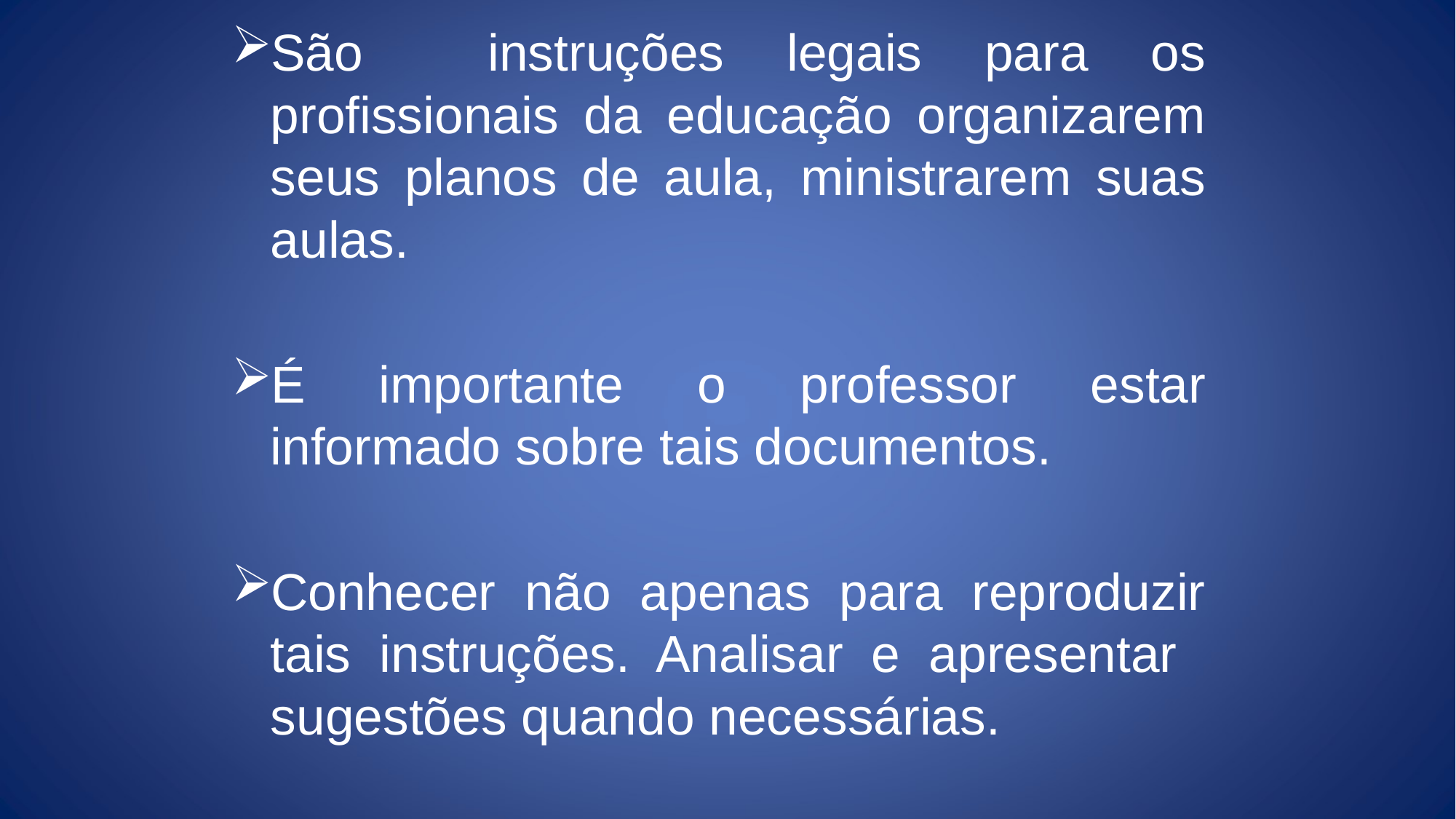

São  instruções legais para os profissionais da educação organizarem seus planos de aula, ministrarem suas aulas.

É importante o professor estar informado sobre tais documentos.

Conhecer não apenas para reproduzir tais instruções. Analisar e apresentar  sugestões quando necessárias.